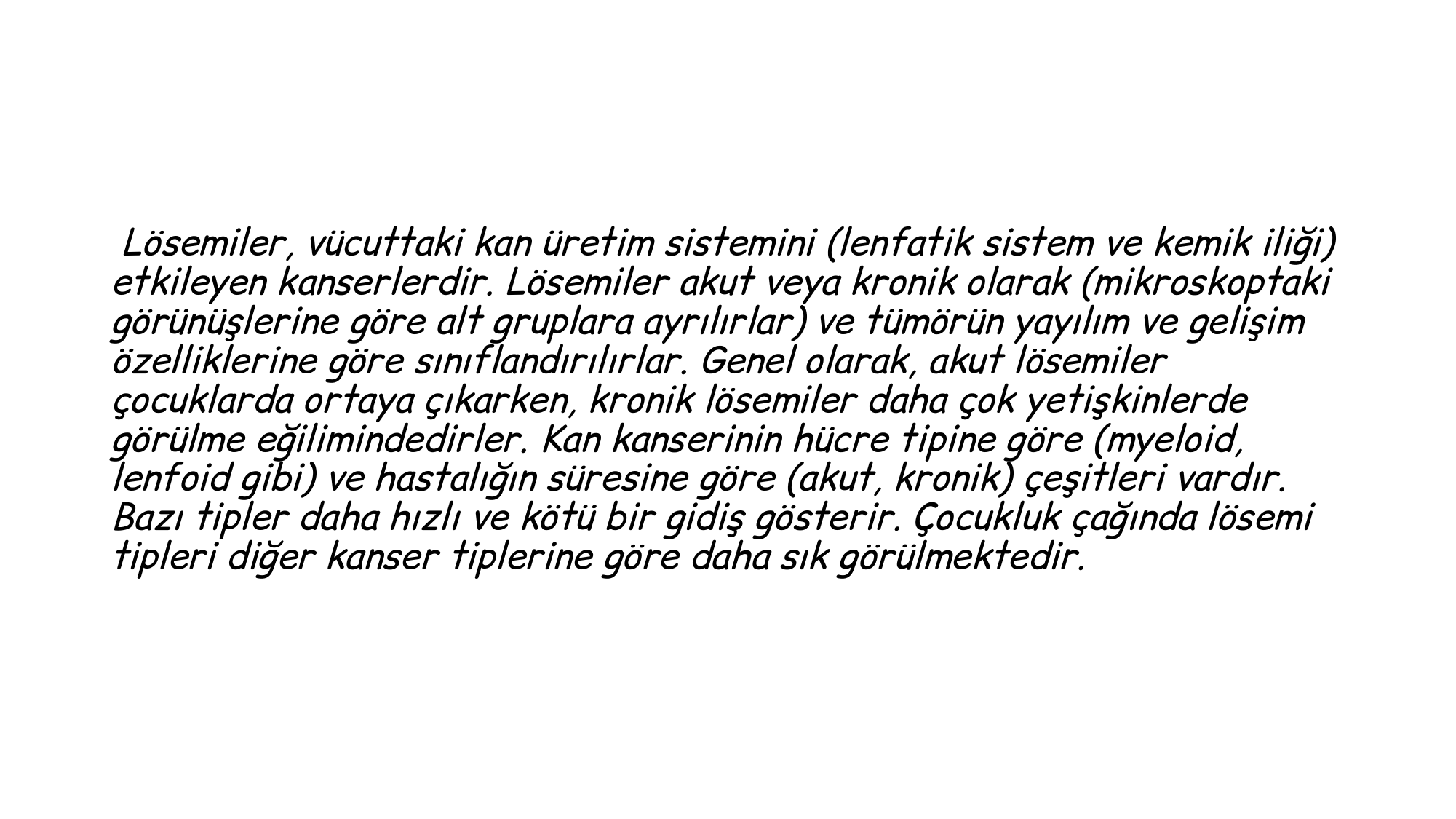

Lösemiler, vücuttaki kan üretim sistemini (lenfatik sistem ve kemik iliği) etkileyen kanserlerdir. Lösemiler akut veya kronik olarak (mikroskoptaki görünüşlerine göre alt gruplara ayrılırlar) ve tümörün yayılım ve gelişim özelliklerine göre sınıflandırılırlar. Genel olarak, akut lösemiler çocuklarda ortaya çıkarken, kronik lösemiler daha çok yetişkinlerde görülme eğilimindedirler. Kan kanserinin hücre tipine göre (myeloid, lenfoid gibi) ve hastalığın süresine göre (akut, kronik) çeşitleri vardır. Bazı tipler daha hızlı ve kötü bir gidiş gösterir. Çocukluk çağında lösemi tipleri diğer kanser tiplerine göre daha sık görülmektedir.